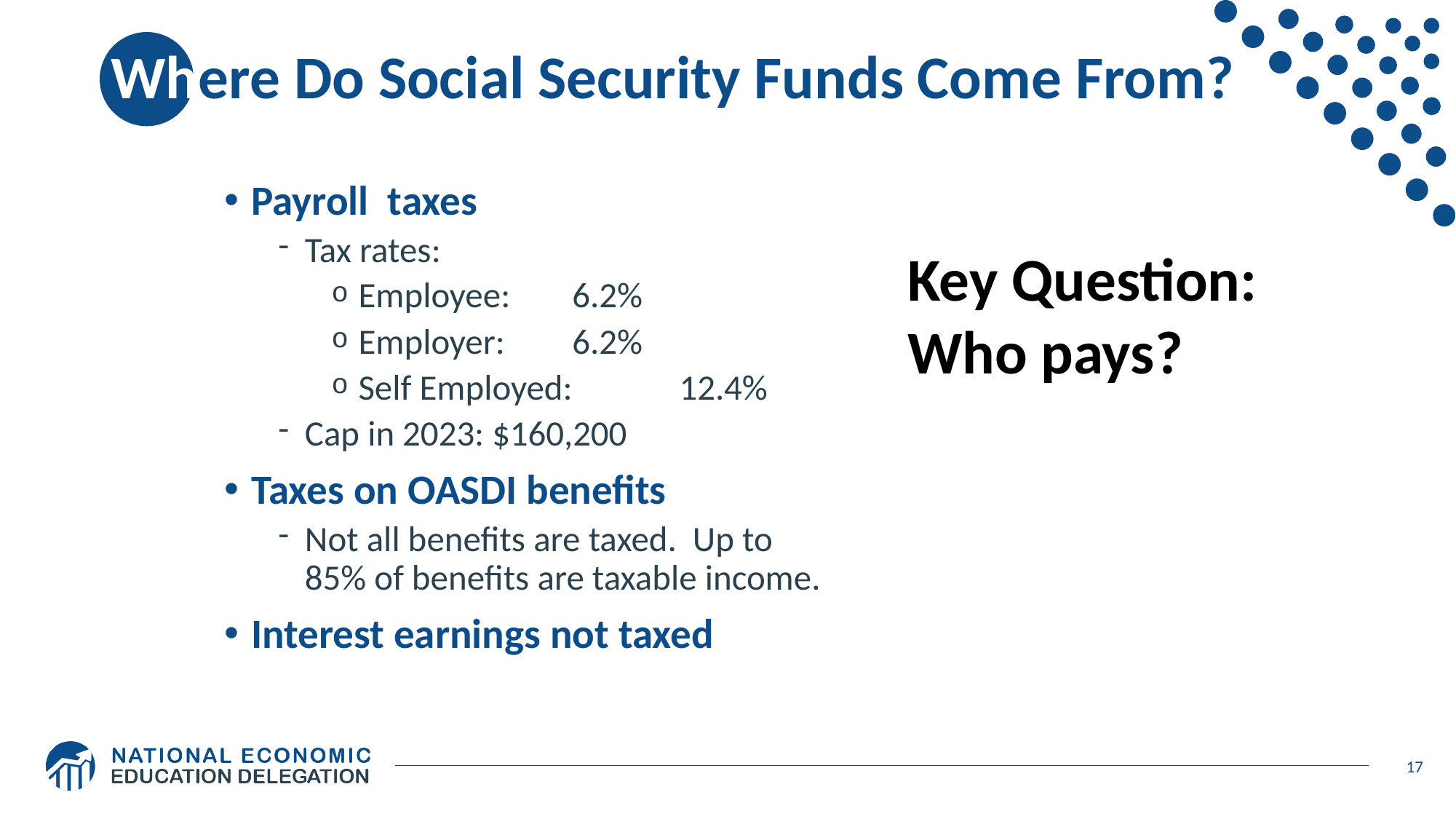

# Where Do Social Security Funds Come From?
Payroll  taxes
Tax rates:
Employee: 		6.2%
Employer: 		6.2%
Self Employed:	12.4%
Cap in 2023: $160,200
Taxes on OASDI benefits
Not all benefits are taxed.  Up to 85% of benefits are taxable income.
Interest earnings not taxed
Key Question:
Who pays?
17